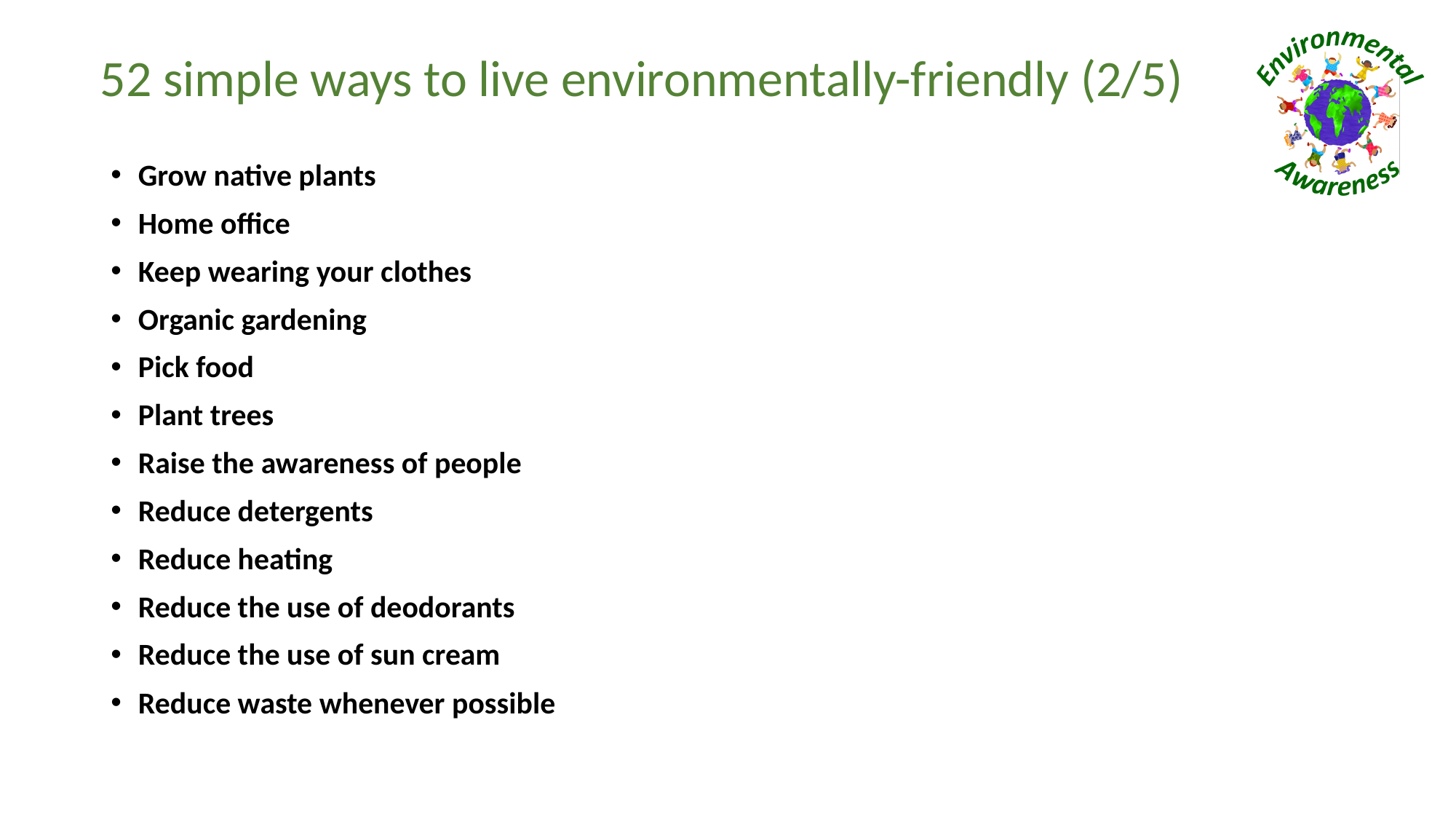

# 52 simple ways to live environmentally-friendly (2/5)
Grow native plants
Home office
Keep wearing your clothes
Organic gardening
Pick food
Plant trees
Raise the awareness of people
Reduce detergents
Reduce heating
Reduce the use of deodorants
Reduce the use of sun cream
Reduce waste whenever possible